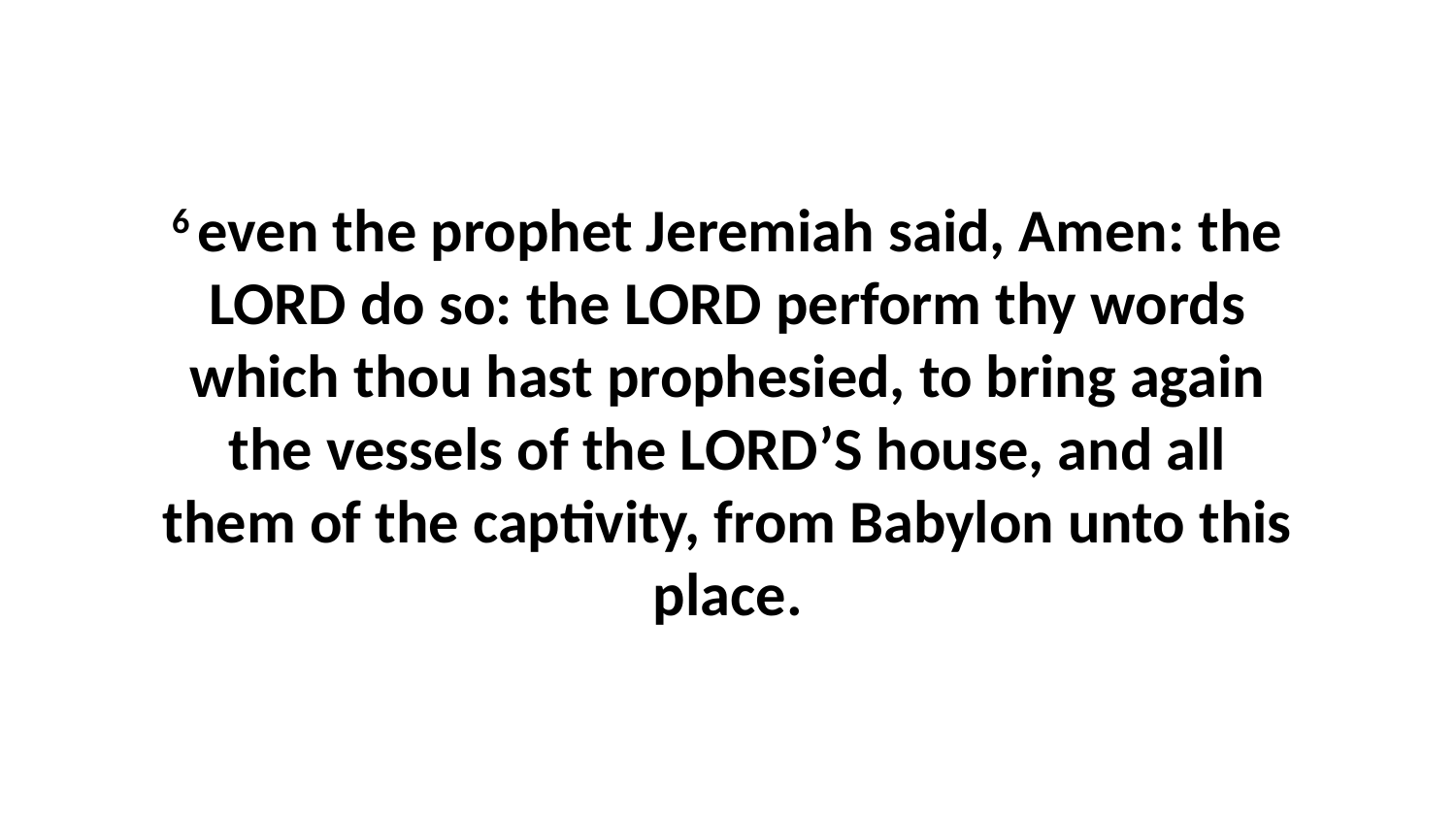

6 even the prophet Jeremiah said, Amen: the LORD do so: the LORD perform thy words which thou hast prophesied, to bring again the vessels of the LORD’S house, and all them of the captivity, from Babylon unto this place.